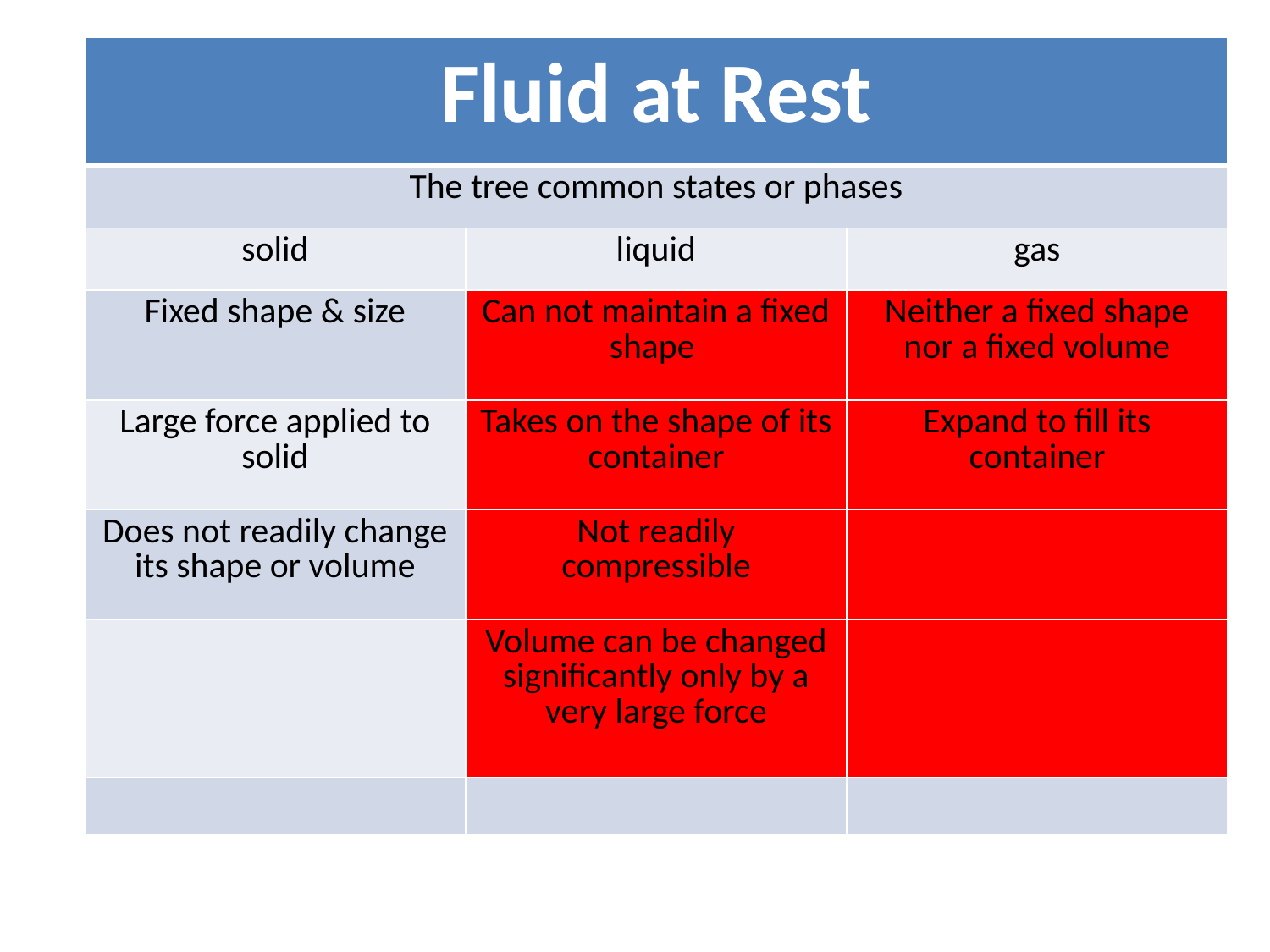

| Fluid at Rest |  |  |
| --- | --- | --- |
| The tree common states or phases |  |  |
| solid | liquid | gas |
| Fixed shape & size | Can not maintain a fixed shape | Neither a fixed shape nor a fixed volume |
| Large force applied to solid | Takes on the shape of its container | Expand to fill its container |
| Does not readily change its shape or volume | Not readily compressible |  |
|  | Volume can be changed significantly only by a very large force |  |
|  |  |  |